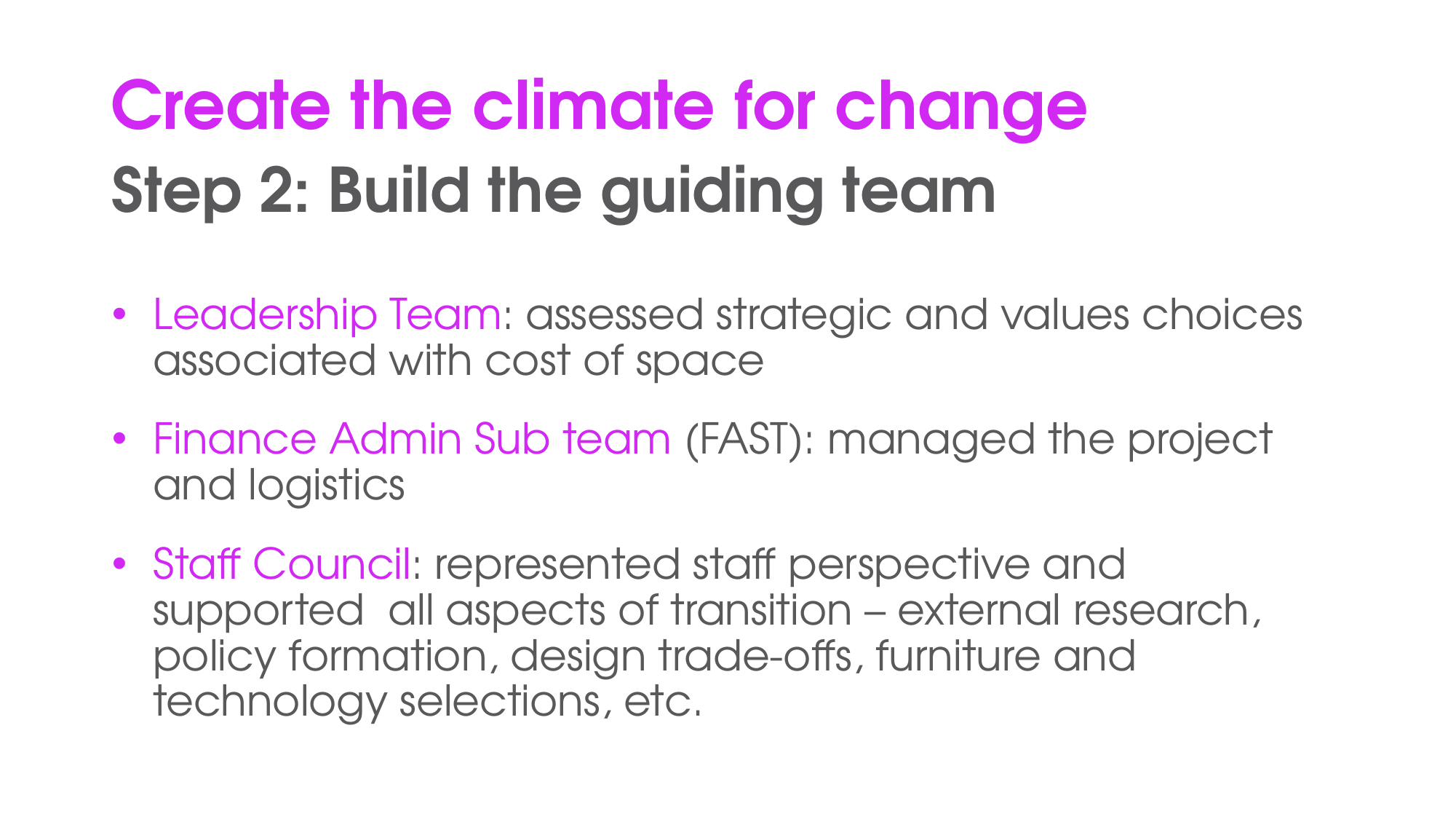

# Create the climate for change
Step 2: Build the guiding team
Leadership Team: assessed strategic and values choices associated with cost of space
Finance Admin Sub team (FAST): managed the project and logistics
Staff Council: represented staff perspective and supported  all aspects of transition – external research, policy formation, design trade-offs, furniture and technology selections, etc.